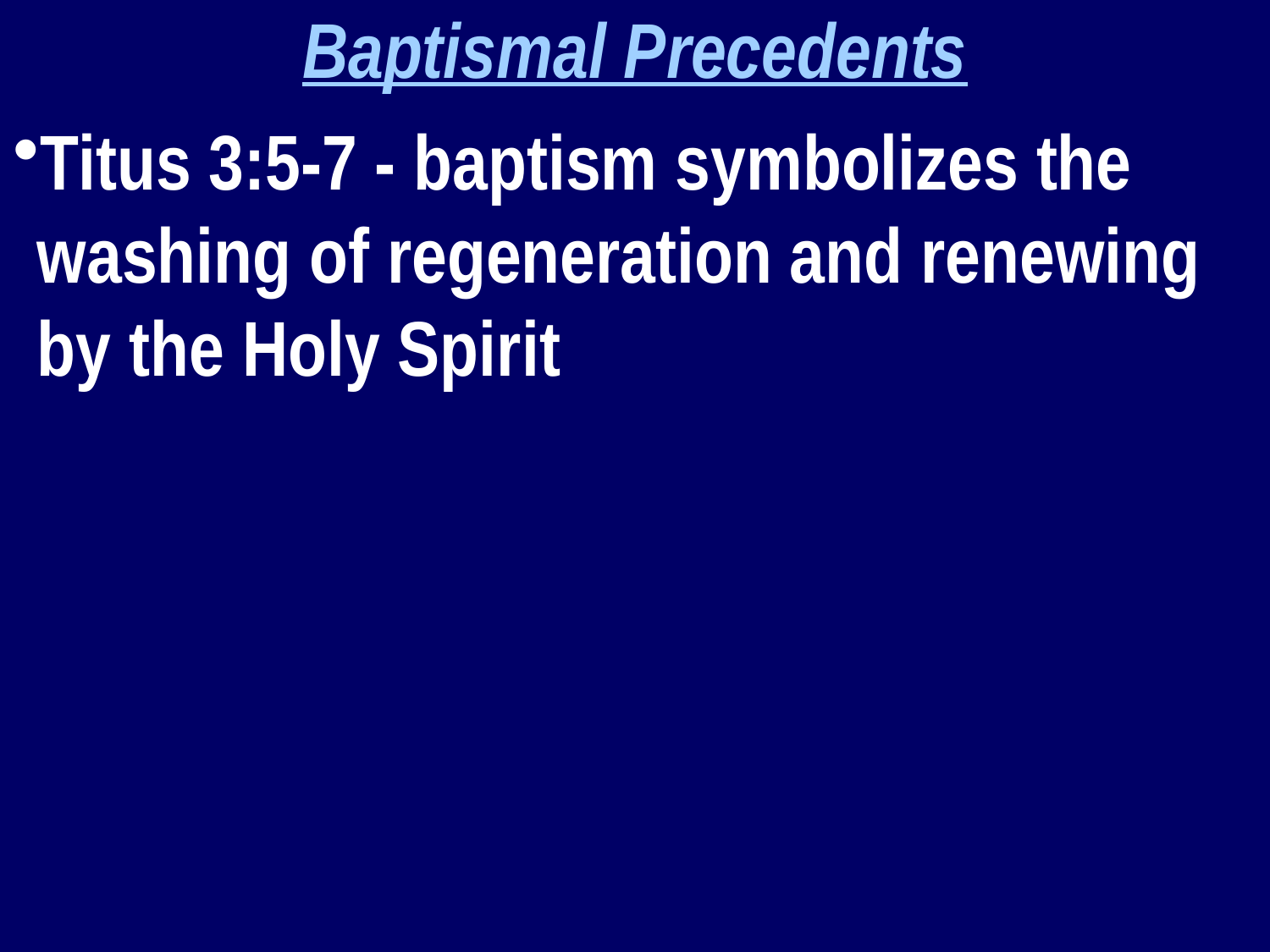

Baptismal Precedents
Titus 3:5-7 - baptism symbolizes the washing of regeneration and renewing by the Holy Spirit